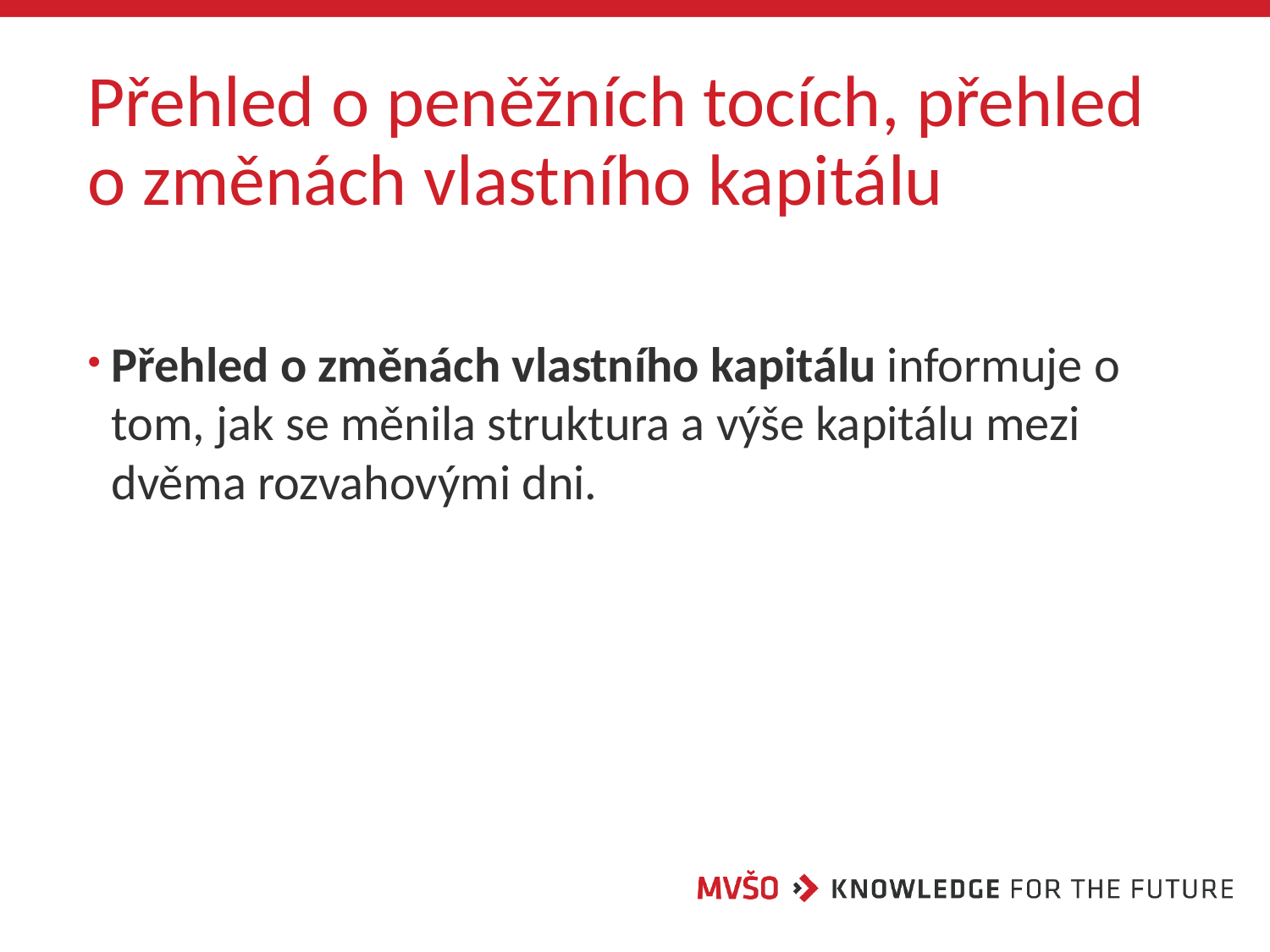

# Přehled o peněžních tocích, přehled o změnách vlastního kapitálu

Přehled o změnách vlastního kapitálu informuje o tom, jak se měnila struktura a výše kapitálu mezi dvěma rozvahovými dni.